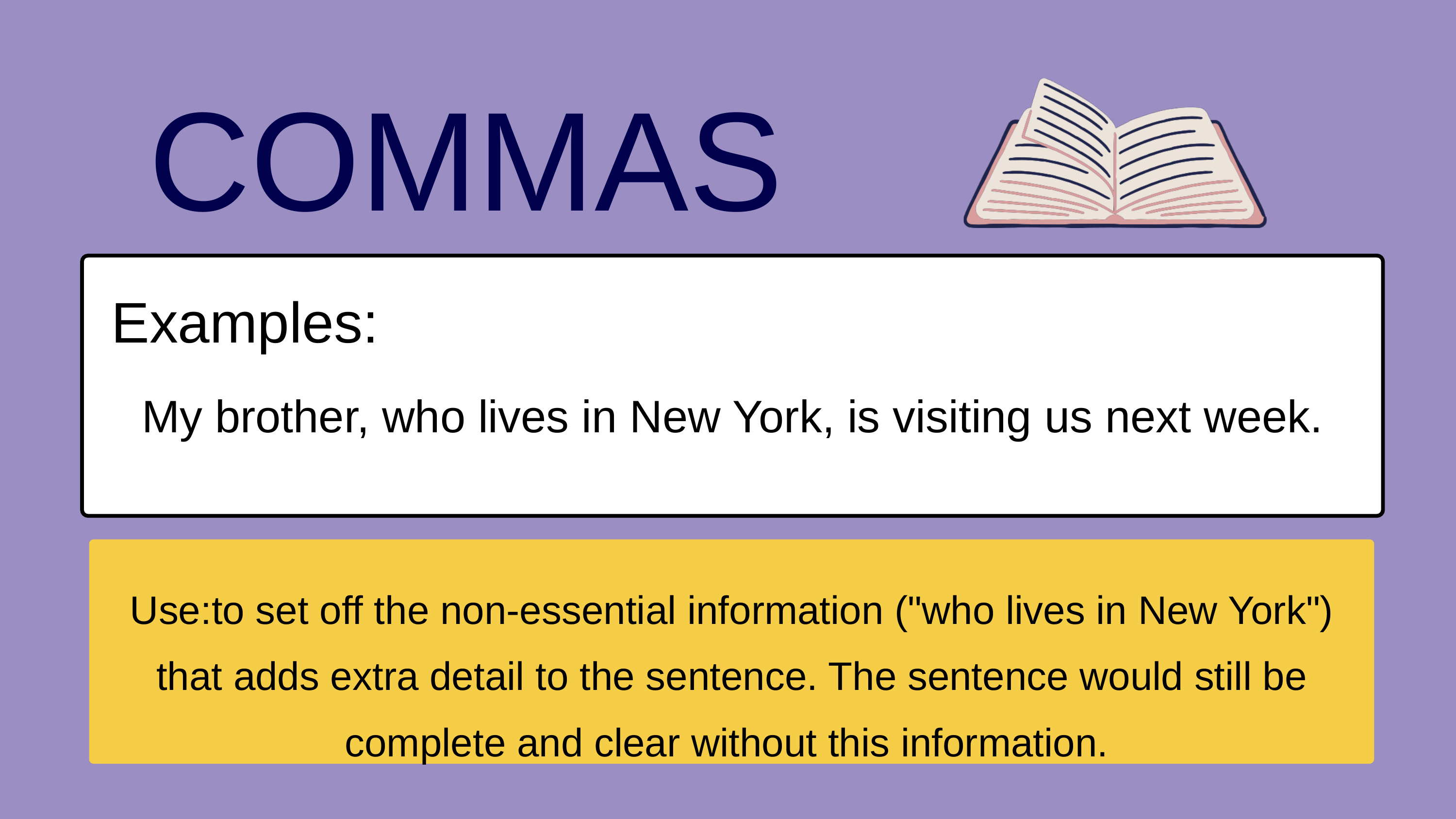

COMMAS

Examples:
My brother, who lives in New York, is visiting us next week.

Use:to set off the non-essential information ("who lives in New York") that adds extra detail to the sentence. The sentence would still be complete and clear without this information.